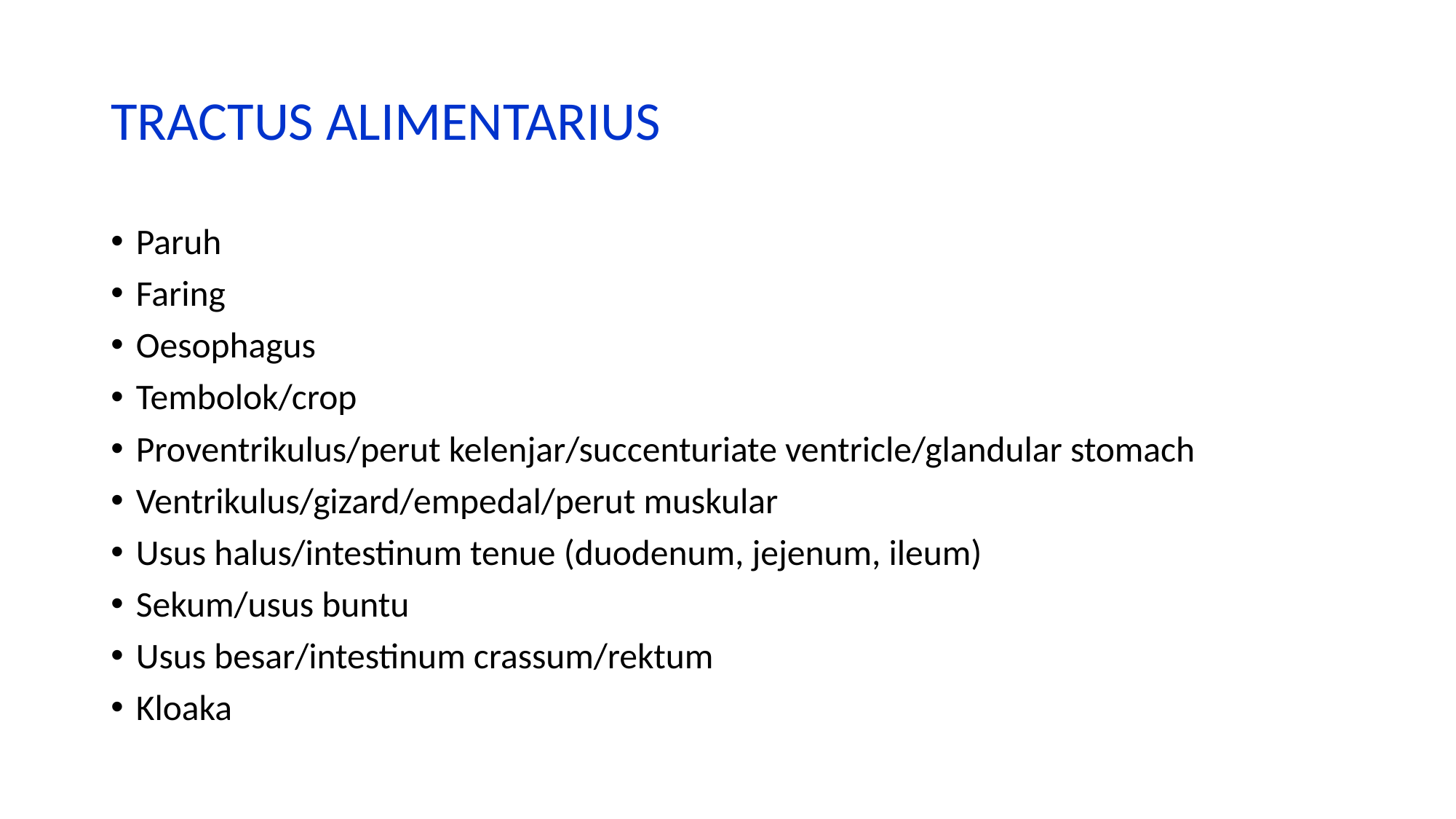

# TRACTUS ALIMENTARIUS
Paruh
Faring
Oesophagus
Tembolok/crop
Proventrikulus/perut kelenjar/succenturiate ventricle/glandular stomach
Ventrikulus/gizard/empedal/perut muskular
Usus halus/intestinum tenue (duodenum, jejenum, ileum)
Sekum/usus buntu
Usus besar/intestinum crassum/rektum
Kloaka